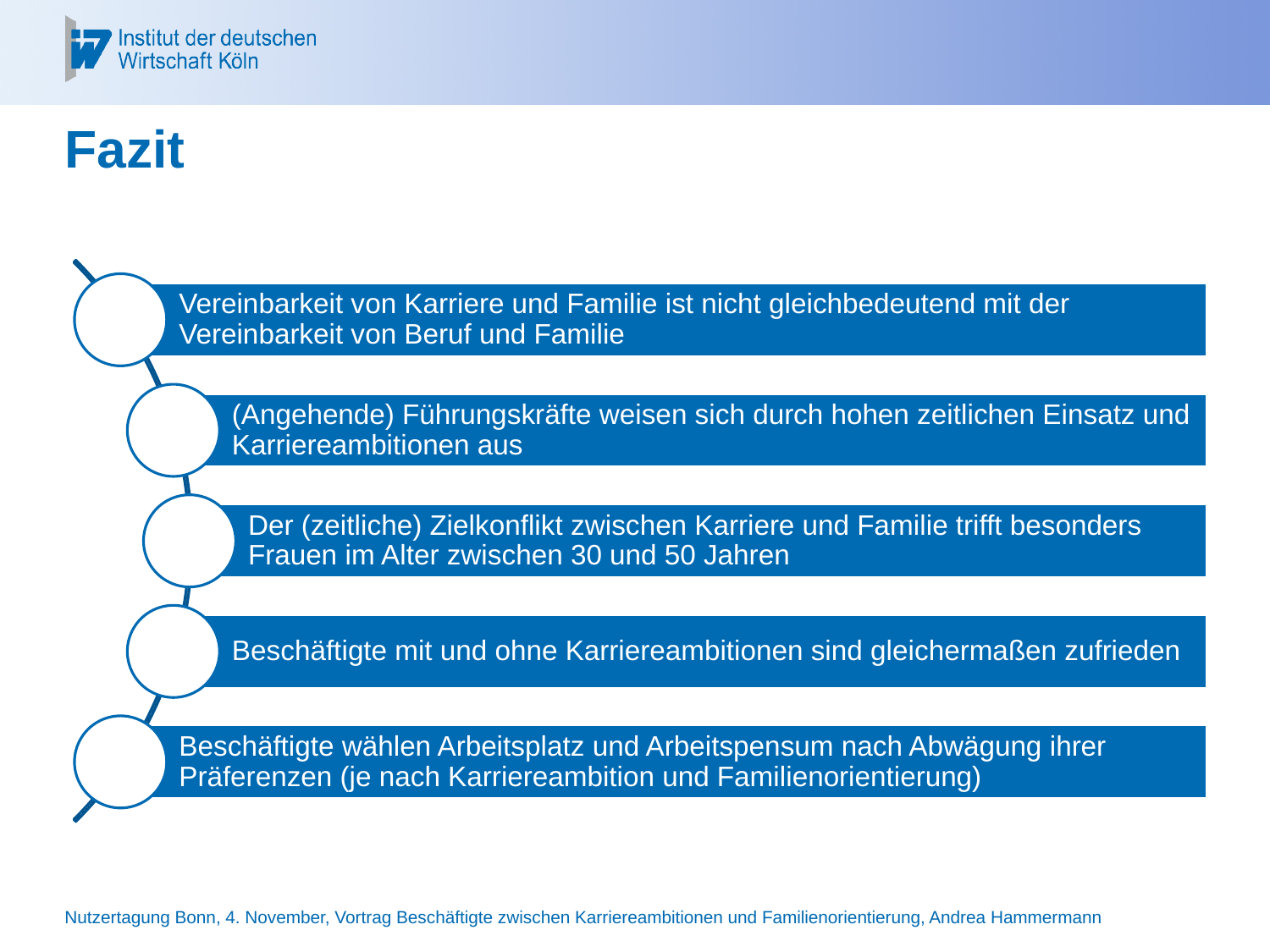

# Fazit

Vereinbarkeit von Karriere und Familie ist nicht gleichbedeutend mit der Vereinbarkeit von Beruf und Familie
(Angehende) Führungskräfte weisen sich durch hohen zeitlichen Einsatz und Karriereambitionen aus
Der (zeitliche) Zielkonflikt zwischen Karriere und Familie trifft besonders Frauen im Alter zwischen 30 und 50 Jahren
Beschäftigte mit und ohne Karriereambitionen sind gleichermaßen zufrieden
Beschäftigte wählen Arbeitsplatz und Arbeitspensum nach Abwägung ihrer Präferenzen (je nach Karriereambition und Familienorientierung)

Nutzertagung Bonn, 4. November, Vortrag Beschäftigte zwischen Karriereambitionen und Familienorientierung, Andrea Hammermann